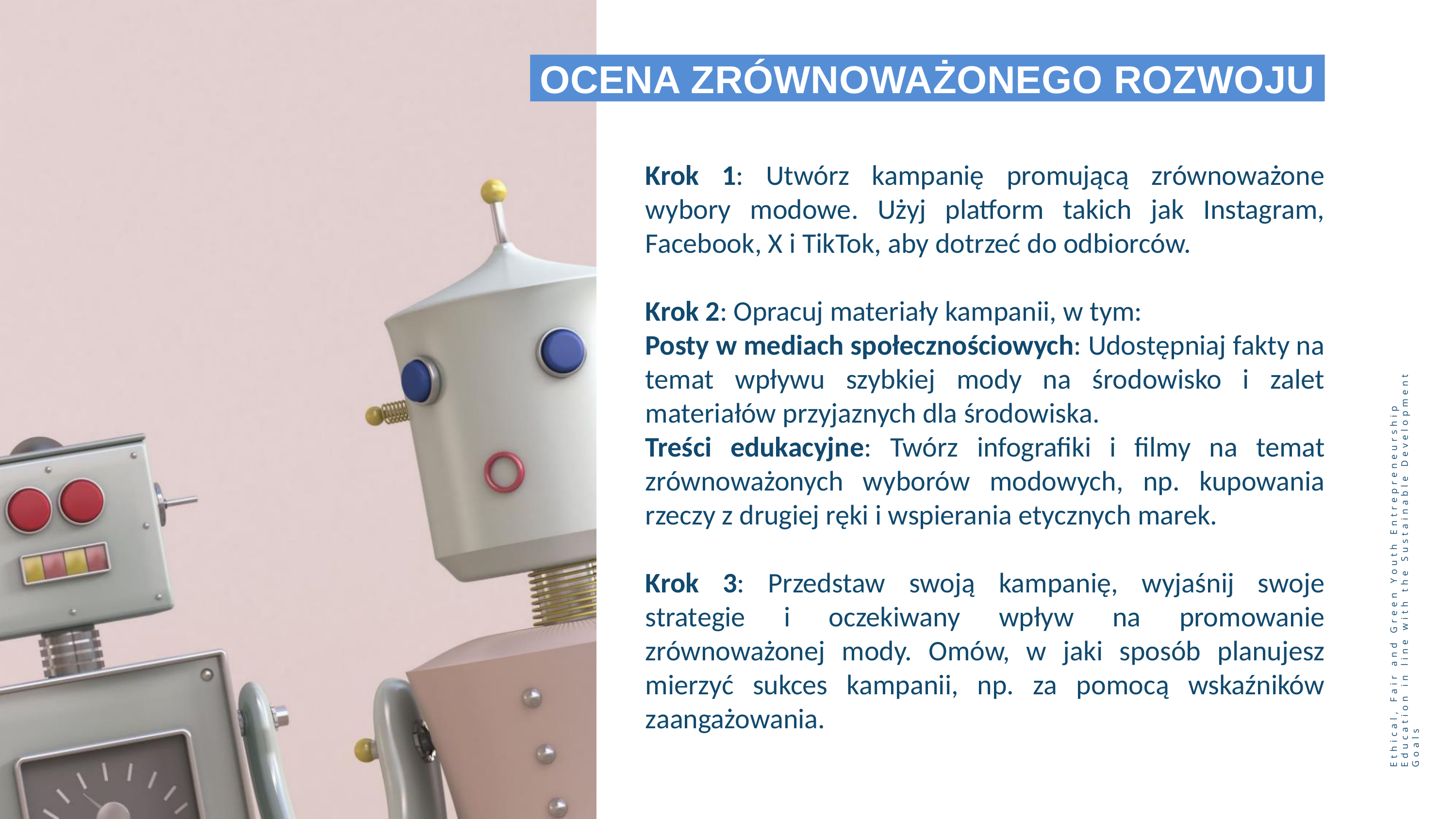

OCENA ZRÓWNOWAŻONEGO ROZWOJU
Krok 1: Utwórz kampanię promującą zrównoważone wybory modowe. Użyj platform takich jak Instagram, Facebook, X i TikTok, aby dotrzeć do odbiorców.

Krok 2: Opracuj materiały kampanii, w tym:
Posty w mediach społecznościowych: Udostępniaj fakty na temat wpływu szybkiej mody na środowisko i zalet materiałów przyjaznych dla środowiska.
Treści edukacyjne: Twórz infografiki i filmy na temat zrównoważonych wyborów modowych, np. kupowania rzeczy z drugiej ręki i wspierania etycznych marek.

Krok 3: Przedstaw swoją kampanię, wyjaśnij swoje strategie i oczekiwany wpływ na promowanie zrównoważonej mody. Omów, w jaki sposób planujesz mierzyć sukces kampanii, np. za pomocą wskaźników zaangażowania.
Ethical, Fair and Green Youth Entrepreneurship Education in line with the Sustainable Development Goals